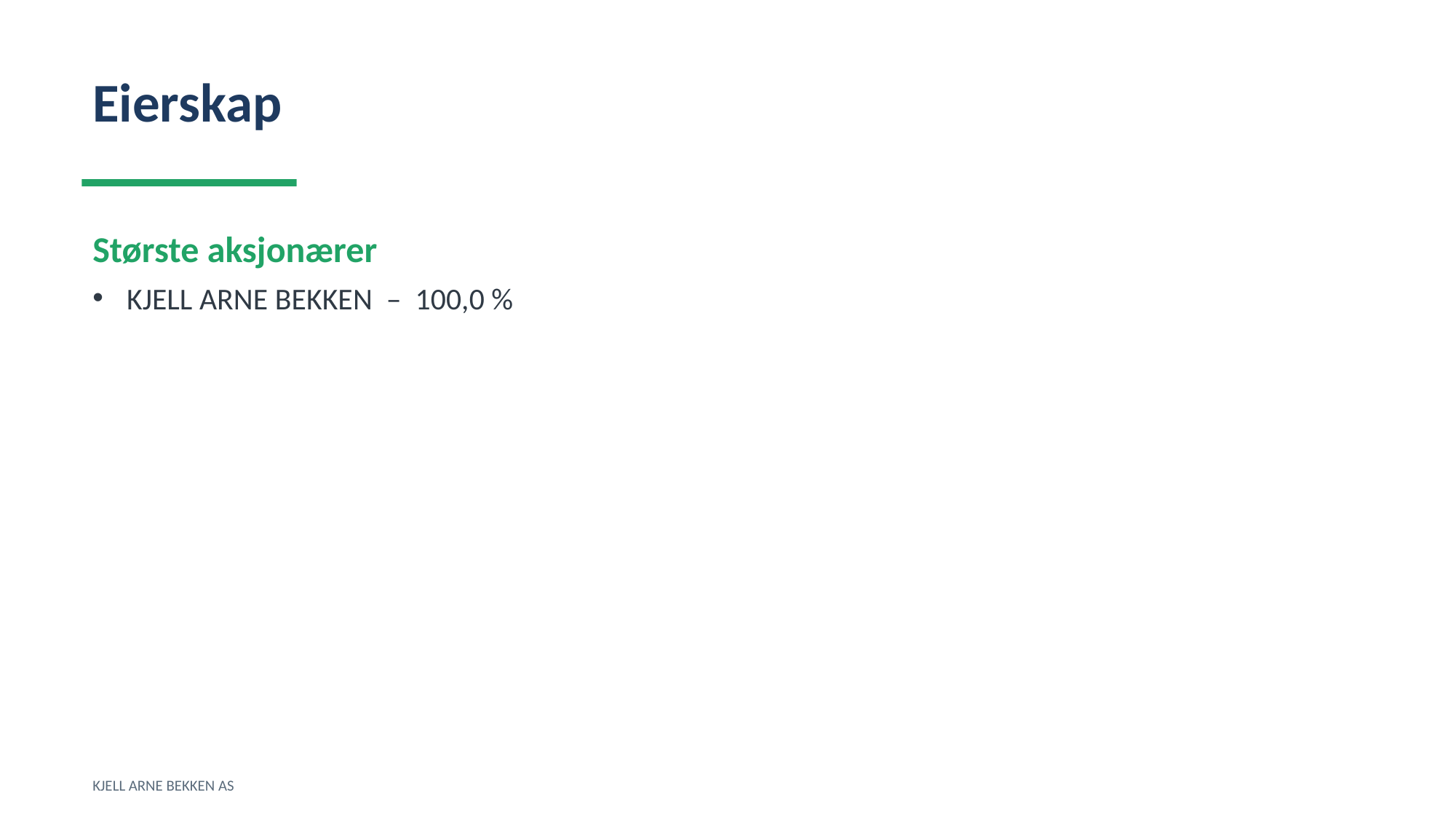

Eierskap

Største aksjonærer
KJELL ARNE BEKKEN  –  100,0 %
KJELL ARNE BEKKEN AS